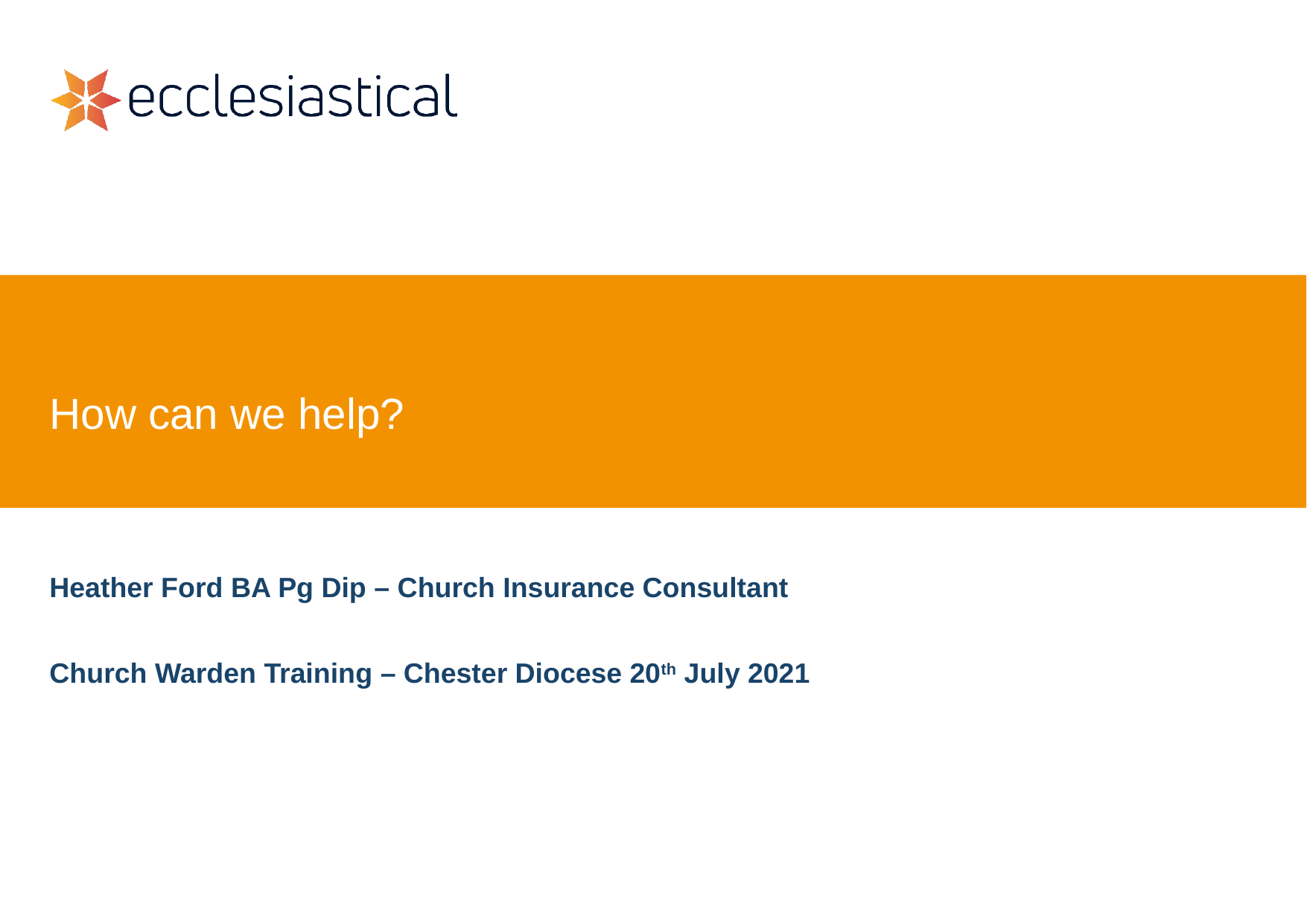

# How can we help?

Heather Ford BA Pg Dip – Church Insurance Consultant

Church Warden Training – Chester Diocese 20th July 2021